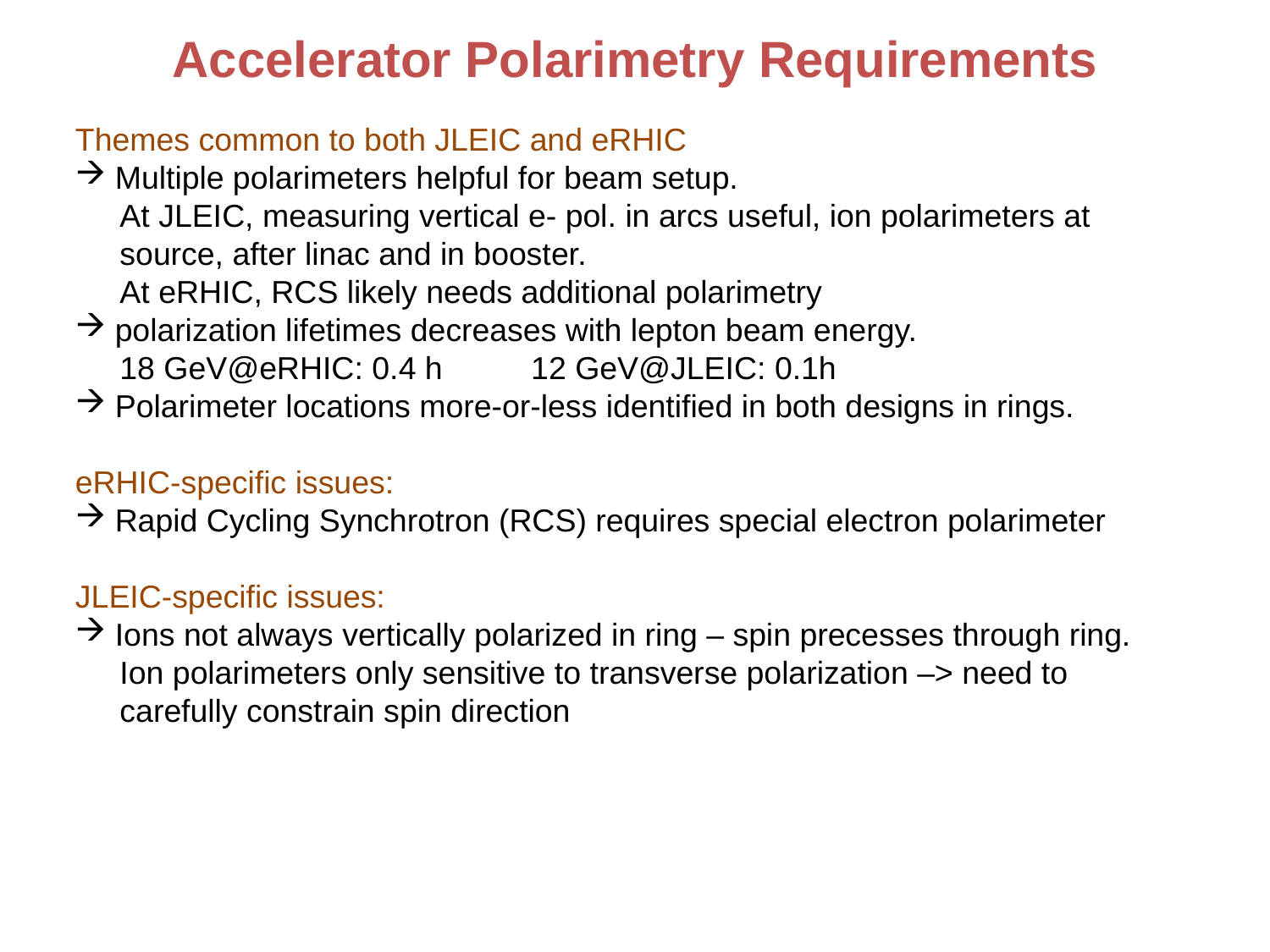

# Accelerator Polarimetry Requirements
Themes common to both JLEIC and eRHIC
Multiple polarimeters helpful for beam setup.
     At JLEIC, measuring vertical e- pol. in arcs useful, ion polarimeters at
     source, after linac and in booster.
     At eRHIC, RCS likely needs additional polarimetry
polarization lifetimes decreases with lepton beam energy.
     18 GeV@eRHIC: 0.4 h          12 GeV@JLEIC: 0.1h
Polarimeter locations more-or-less identified in both designs in rings.

eRHIC-specific issues:
Rapid Cycling Synchrotron (RCS) requires special electron polarimeter

JLEIC-specific issues:
Ions not always vertically polarized in ring – spin precesses through ring.
     Ion polarimeters only sensitive to transverse polarization –> need to
     carefully constrain spin direction